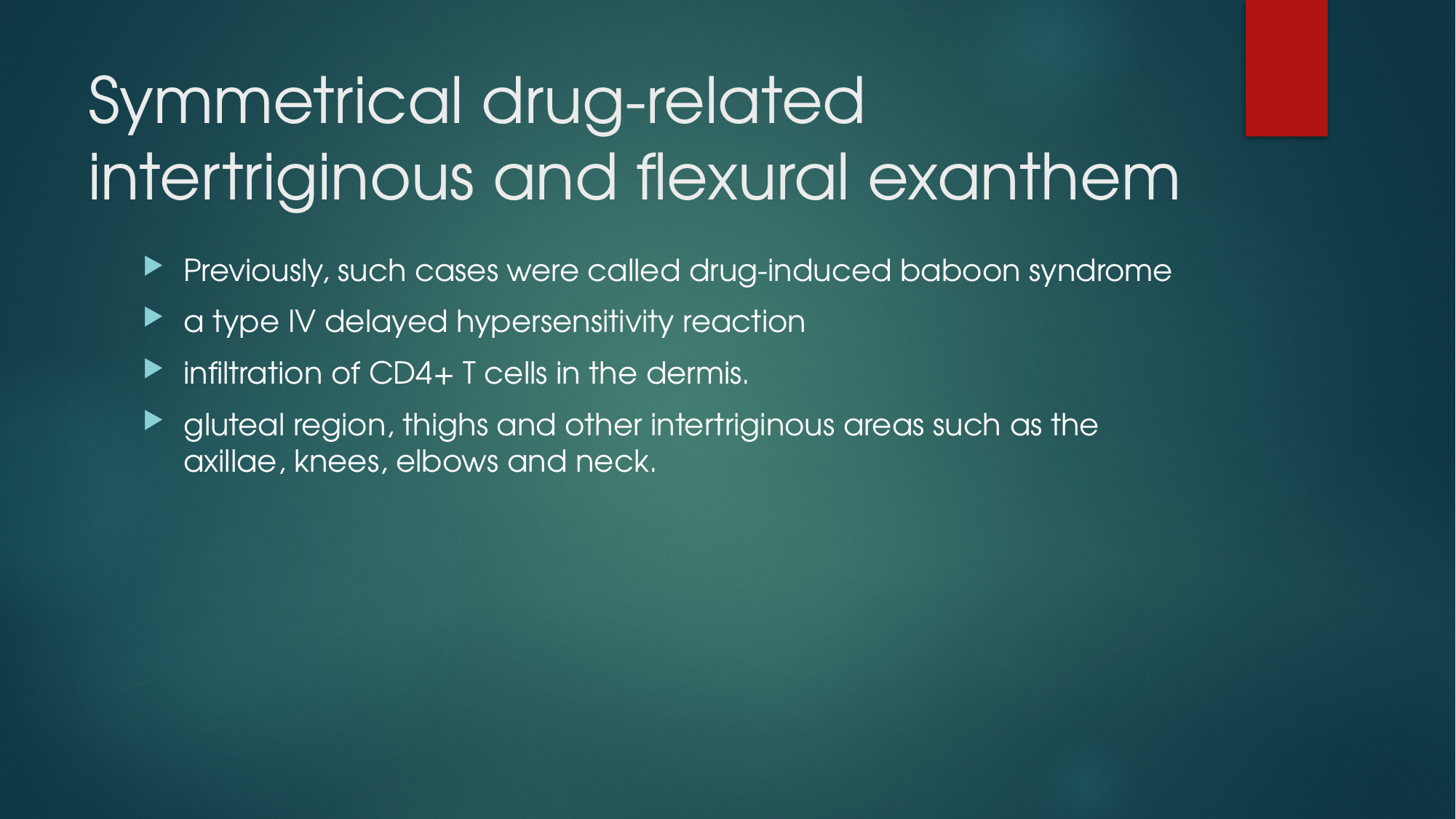

# Symmetrical drug‐related intertriginous and flexural exanthem
Previously, such cases were called drug‐induced baboon syndrome
a type IV delayed hypersensitivity reaction
infiltration of CD4+ T cells in the dermis.
gluteal region, thighs and other intertriginous areas such as the axillae, knees, elbows and neck.